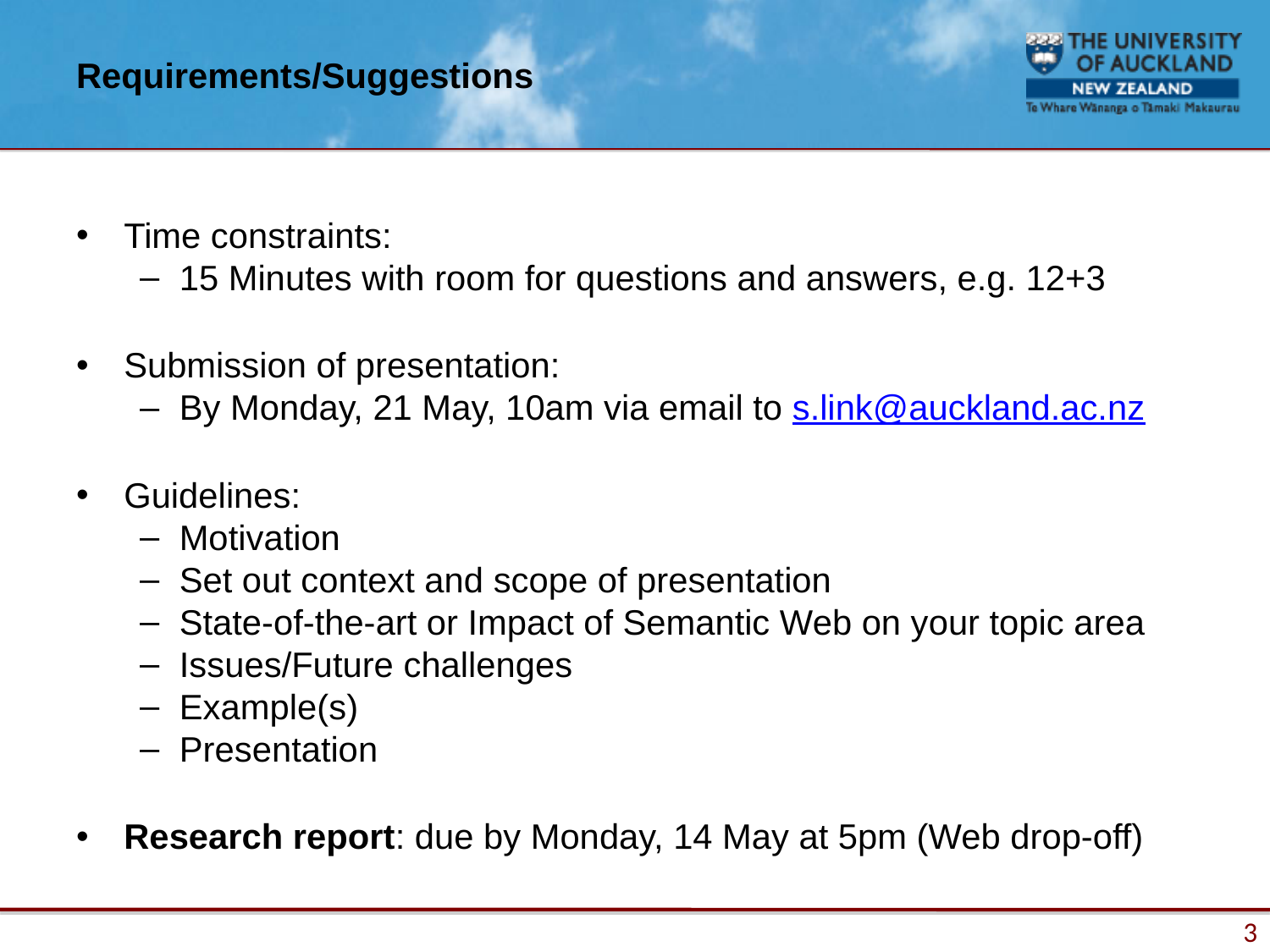

# Requirements/Suggestions
Time constraints:
15 Minutes with room for questions and answers, e.g. 12+3

Submission of presentation:
By Monday, 21 May, 10am via email to s.link@auckland.ac.nz

Guidelines:
Motivation
Set out context and scope of presentation
State-of-the-art or Impact of Semantic Web on your topic area
Issues/Future challenges
Example(s)
Presentation

Research report: due by Monday, 14 May at 5pm (Web drop-off)